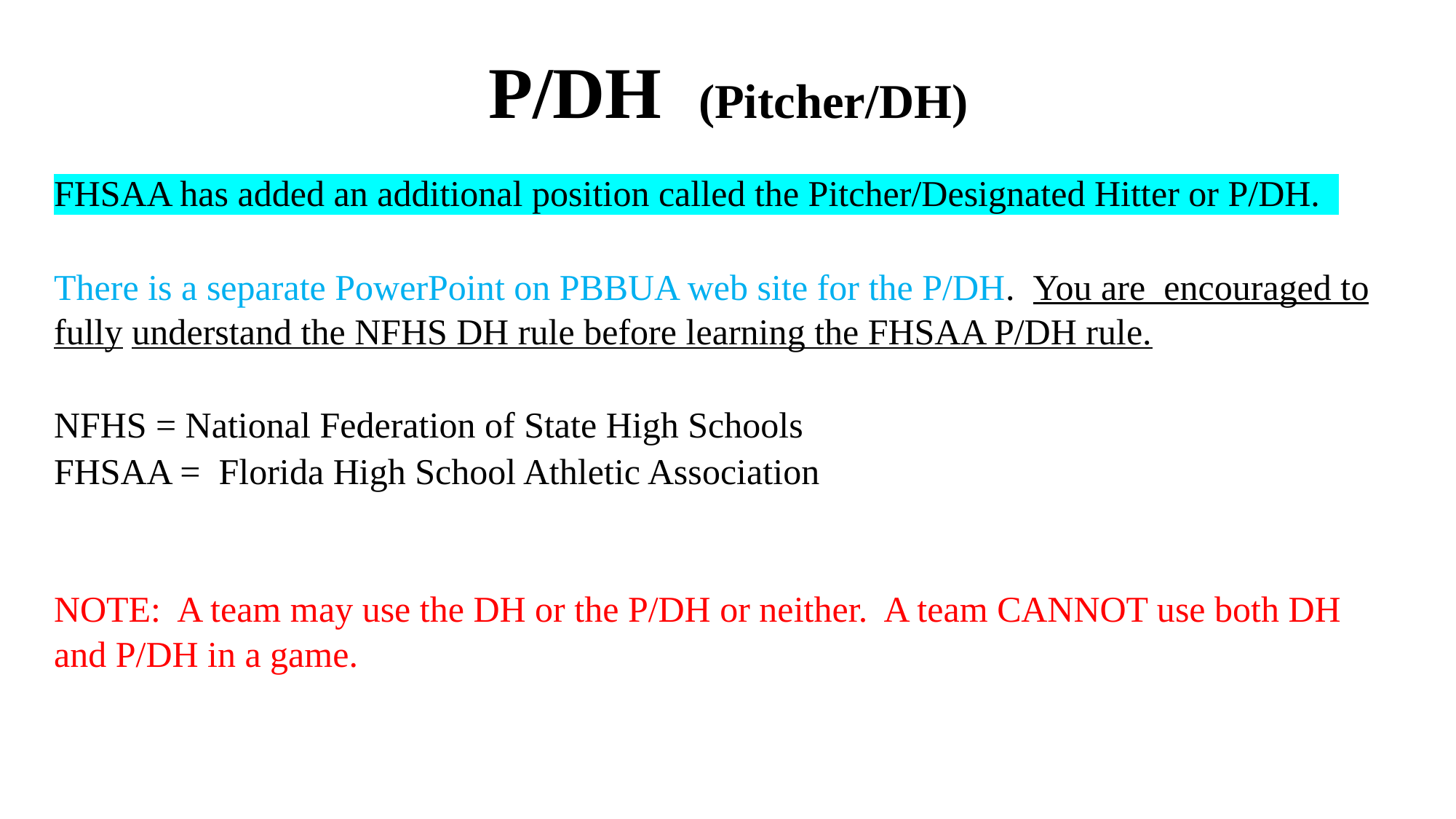

P/DH  (Pitcher/DH)

FHSAA has added an additional position called the Pitcher/Designated Hitter or P/DH.

There is a separate PowerPoint on PBBUA web site for the P/DH.  You are  encouraged to fully understand the NFHS DH rule before learning the FHSAA P/DH rule.

NFHS = National Federation of State High Schools
FHSAA =  Florida High School Athletic Association

NOTE:  A team may use the DH or the P/DH or neither.  A team CANNOT use both DH and P/DH in a game.